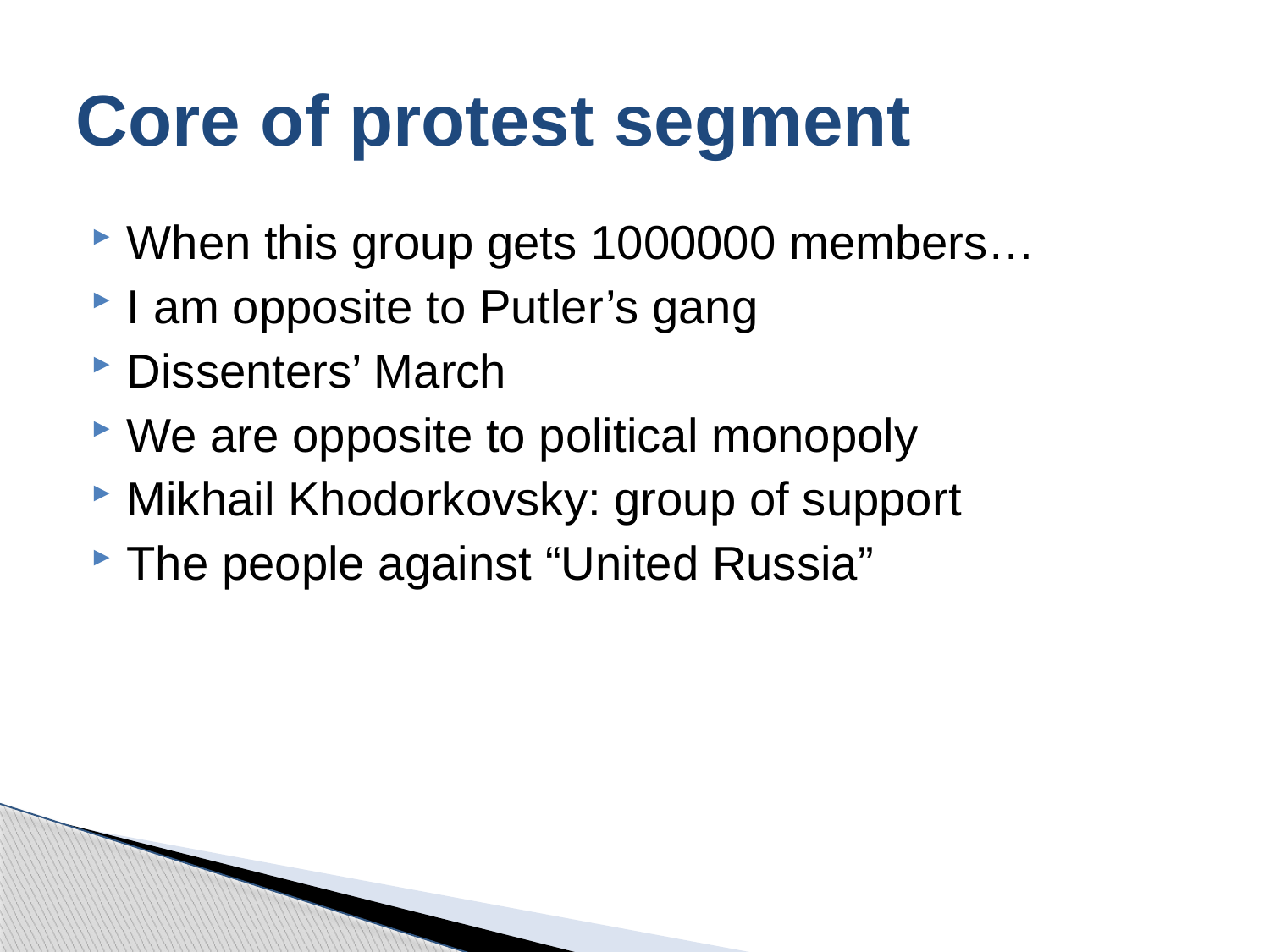

# Core of protest segment
When this group gets 1000000 members…
I am opposite to Putler’s gang
Dissenters’ March
We are opposite to political monopoly
Mikhail Khodorkovsky: group of support
The people against “United Russia”